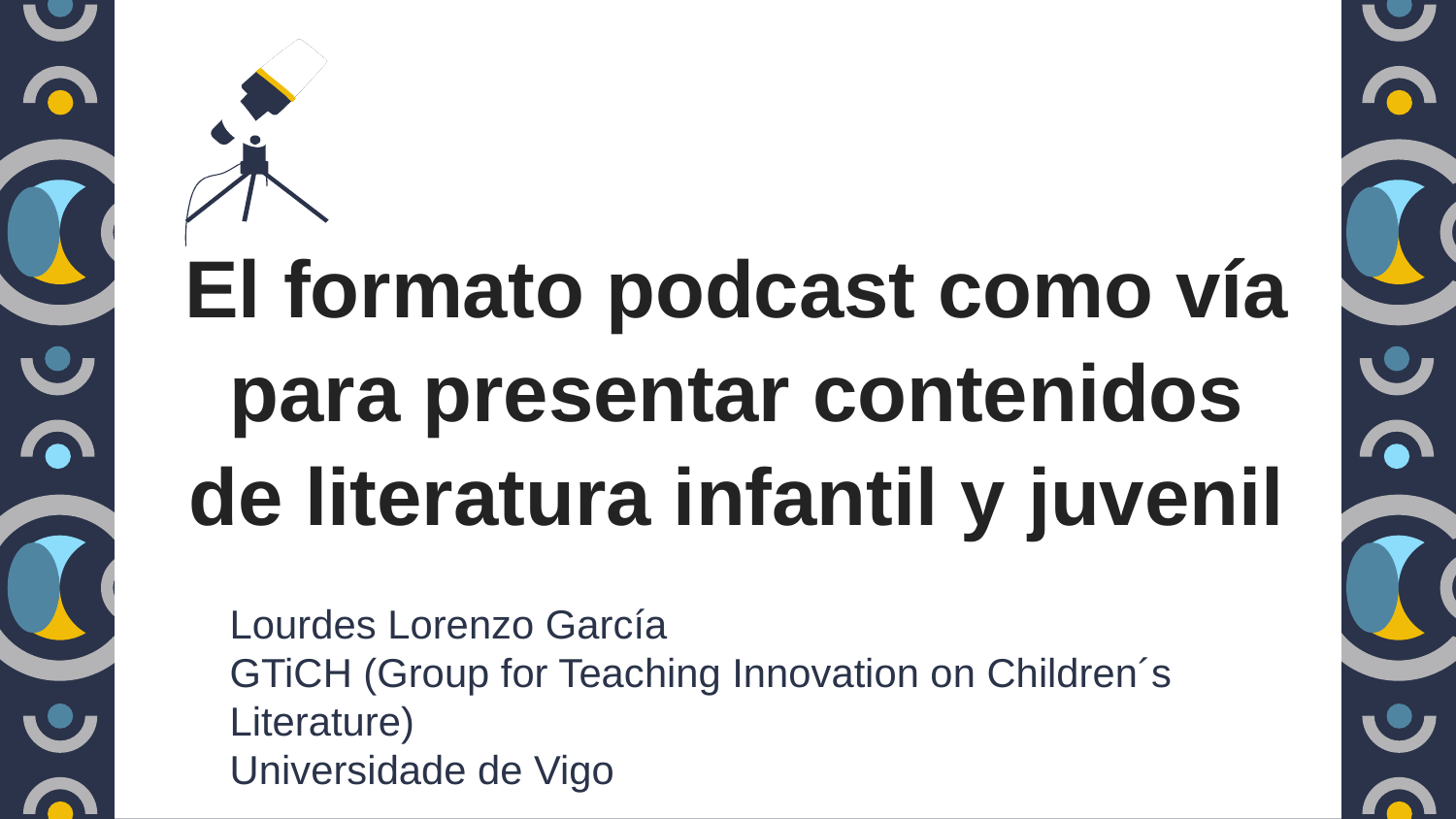

# El formato podcast como vía para presentar contenidos de literatura infantil y juvenil
Lourdes Lorenzo García
GTiCH (Group for Teaching Innovation on Children´s Literature)
Universidade de Vigo